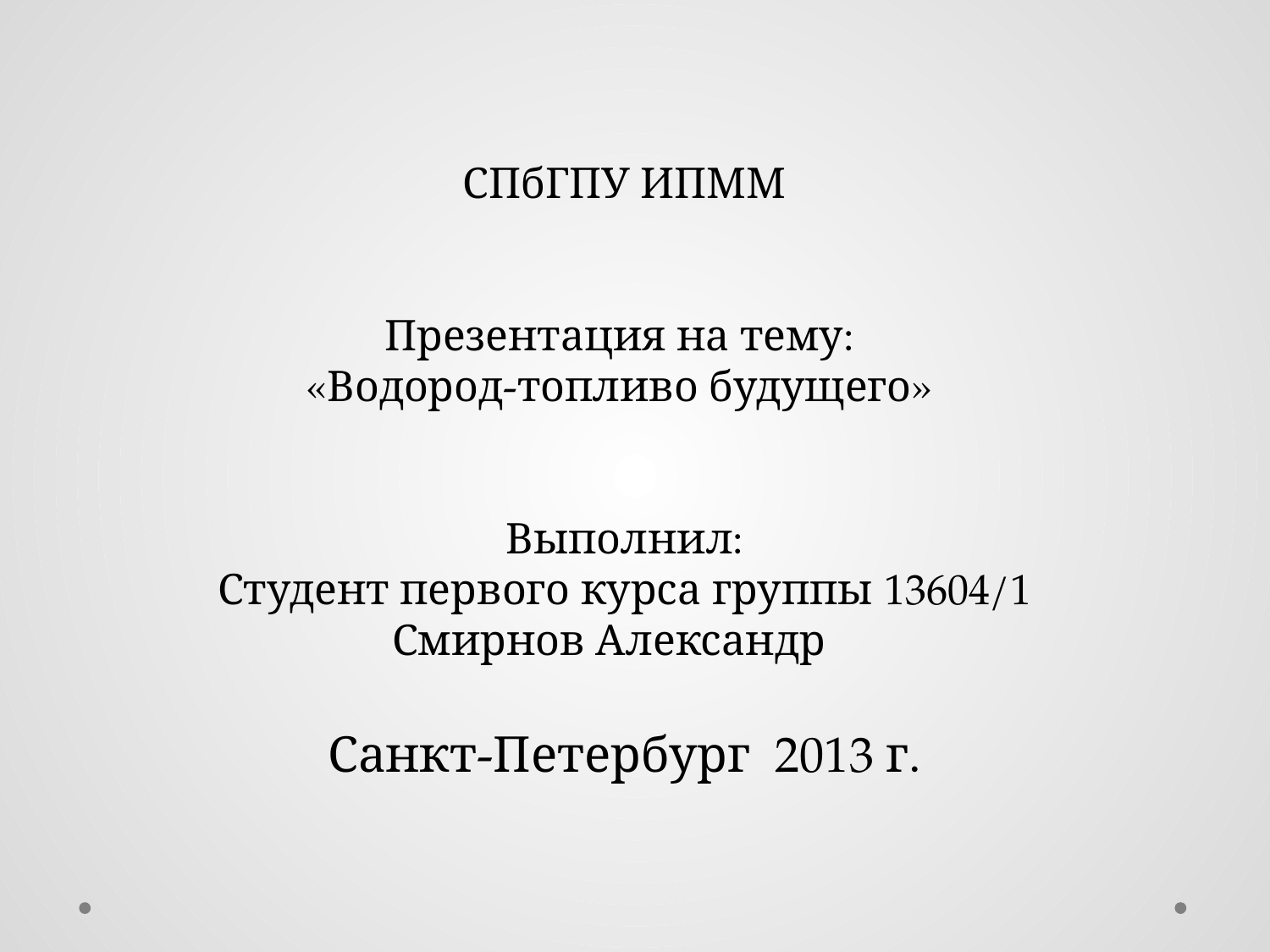

# СПбГПУ ИПММ Презентация на тему: «Водород-топливо будущего» Выполнил: Студент первого курса группы 13604/1 Смирнов Александр Санкт-Петербург  2013 г.